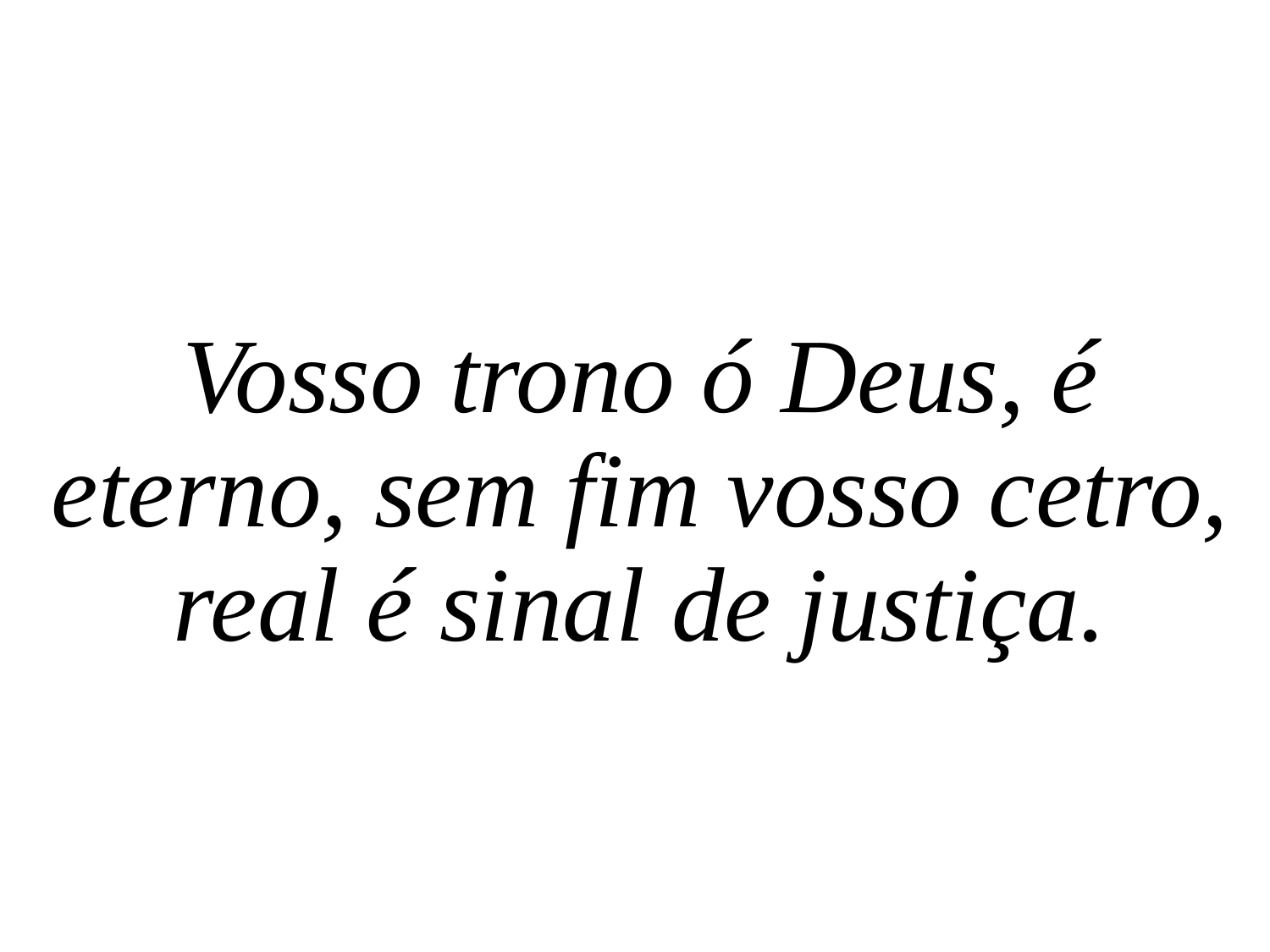

Vosso trono ó Deus, é eterno, sem fim vosso cetro, real é sinal de justiça.